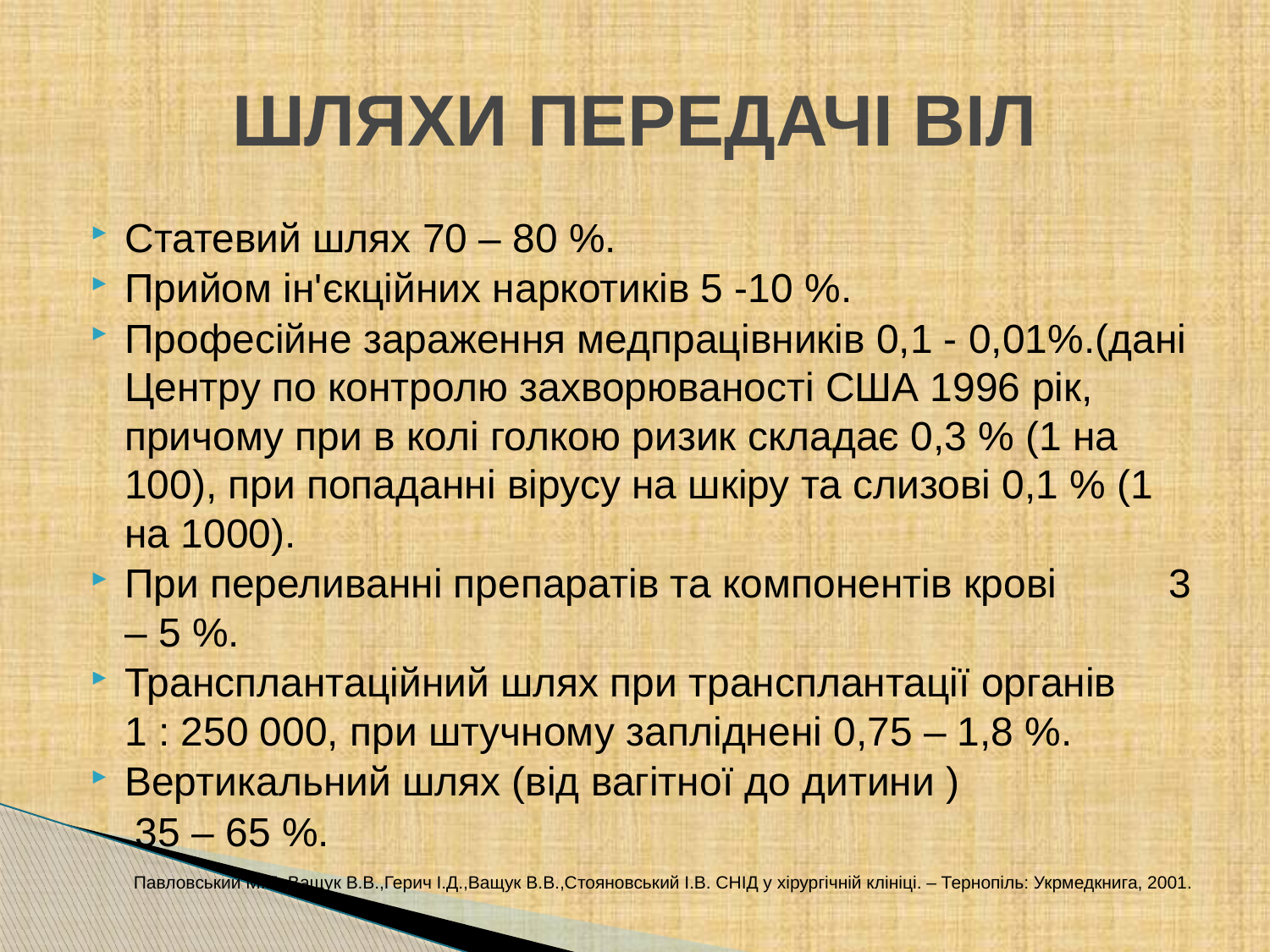

# ШЛЯХИ ПЕРЕДАЧІ ВІЛ
Статевий шлях 70 – 80 %.
Прийом ін'єкційних наркотиків 5 -10 %.
Професійне зараження медпрацівників 0,1 - 0,01%.(дані Центру по контролю захворюваності США 1996 рік, причому при в колі голкою ризик складає 0,3 % (1 на 100), при попаданні вірусу на шкіру та слизові 0,1 % (1 на 1000).
При переливанні препаратів та компонентів крові          3 – 5 %.
Трансплантаційний шлях при трансплантації органів     1 : 250 000, при штучному запліднені 0,75 – 1,8 %.
Вертикальний шлях (від вагітної до дитини )
    35 – 65 %.

 Павловський М.П.,Ващук В.В.,Герич І.Д.,Ващук В.В.,Стояновський І.В. СНІД у хірургічній клініці. – Тернопіль: Укрмедкнига, 2001.